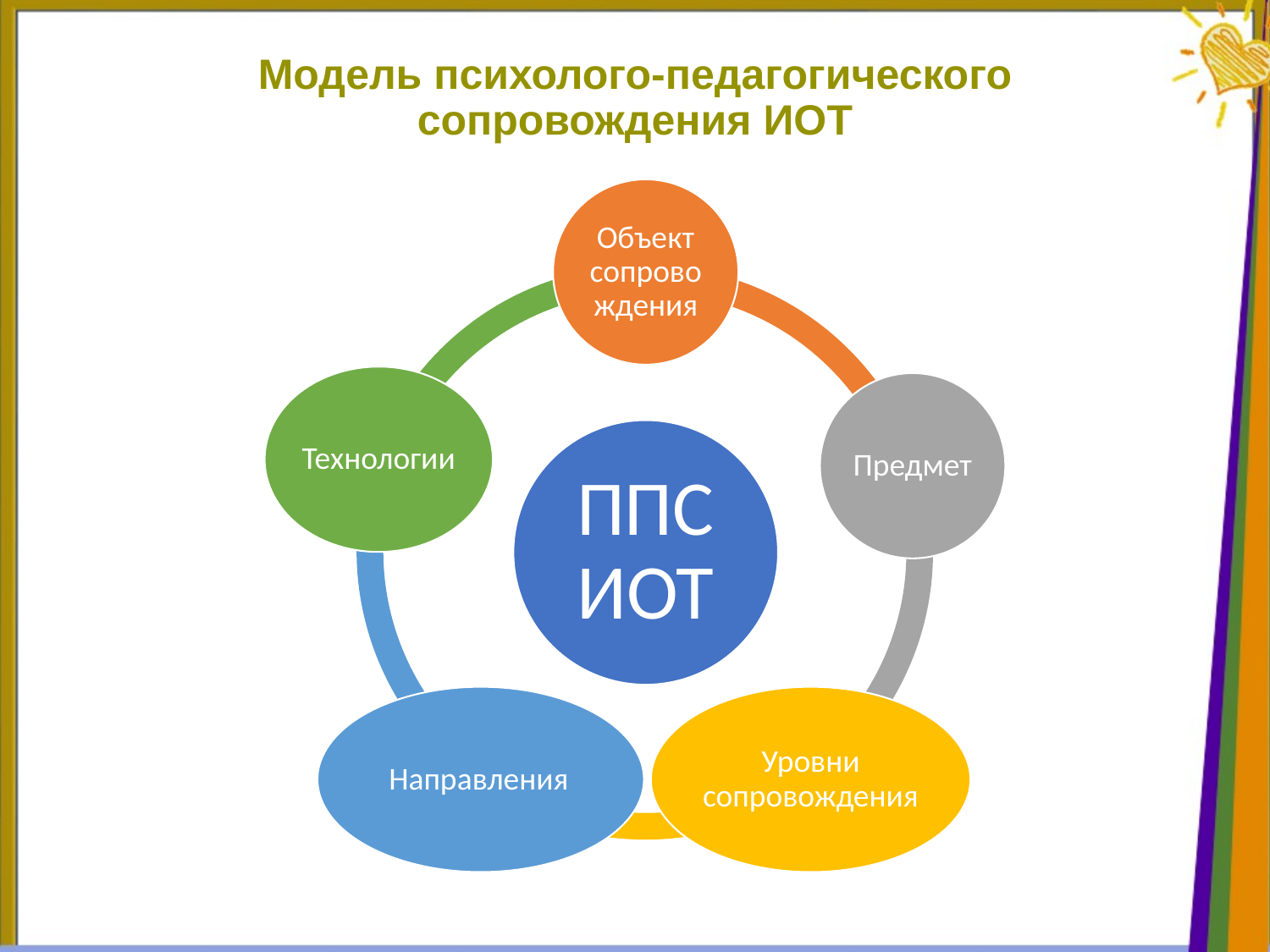

# Модель психолого-педагогического сопровождения ИОТ
ППС ИОТ
Объект сопровождения
Предмет
Уровни сопровождения
Направления
Технологии